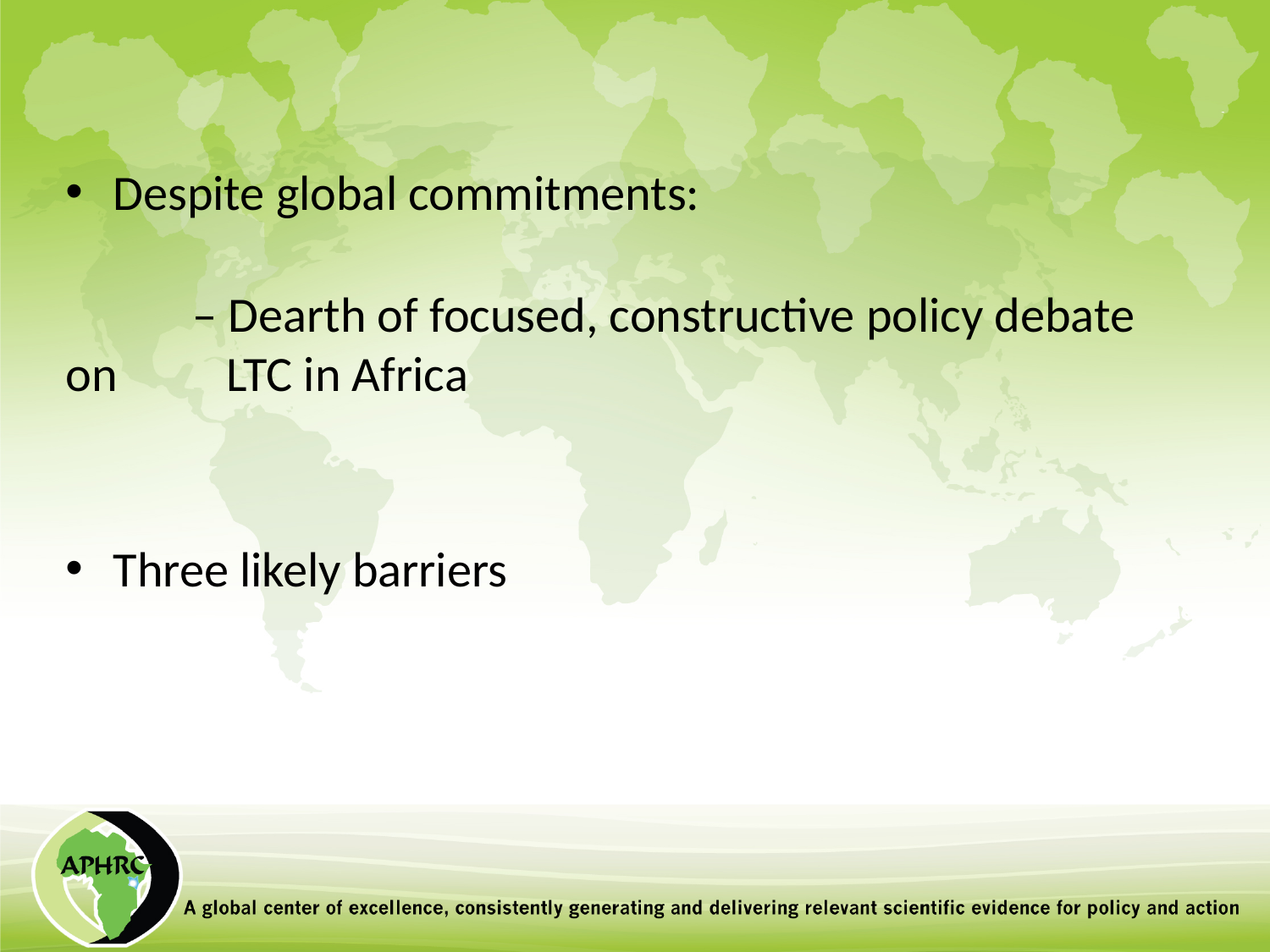

Despite global commitments:
	– Dearth of focused, constructive policy debate on 	   LTC in Africa
Three likely barriers